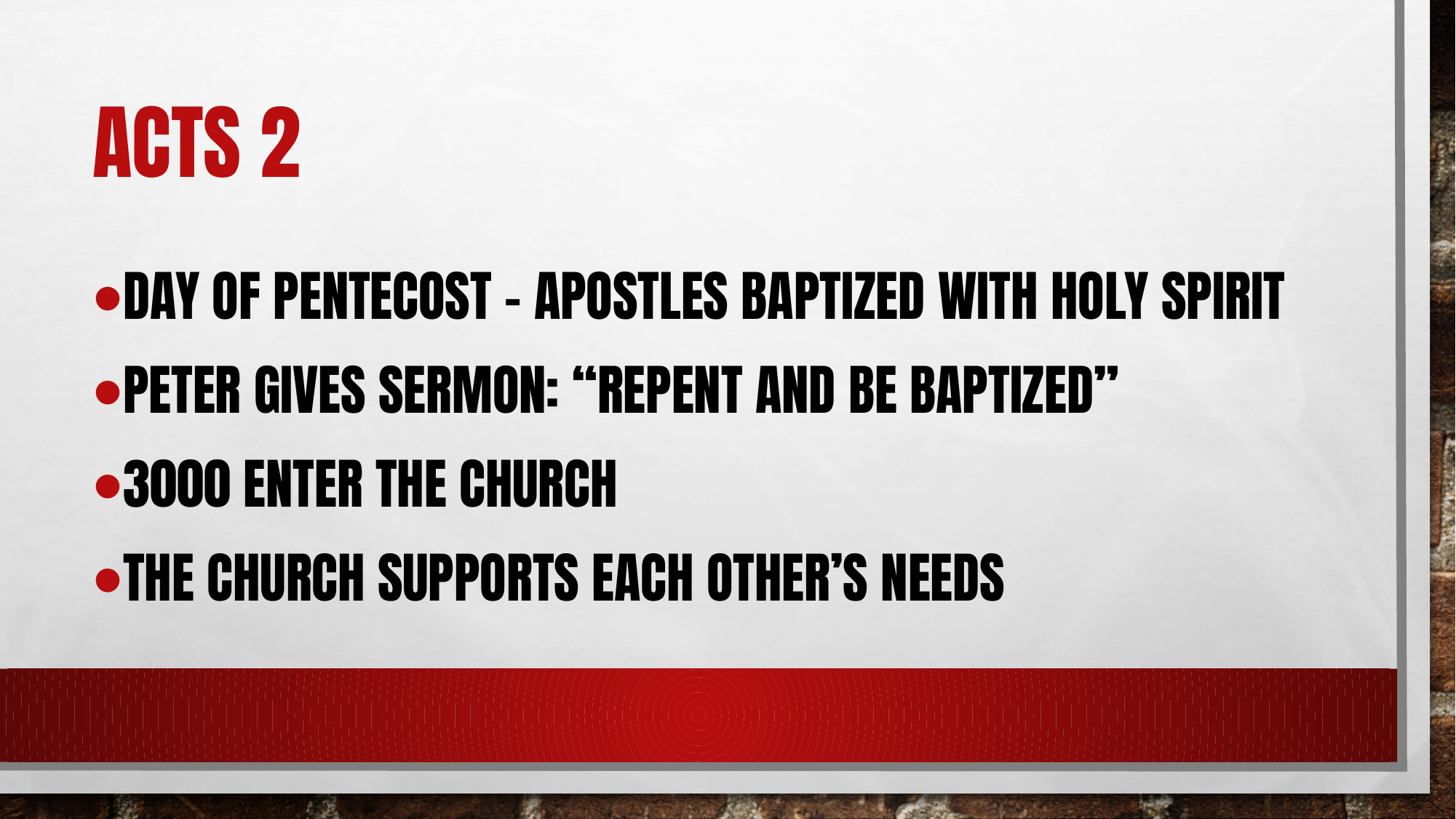

# Acts 2
Day of Pentecost – apostles baptized with holy spirit
Peter gives sermon: “repent and be baptized”
3000 enter the church
The church supports each other’s needs